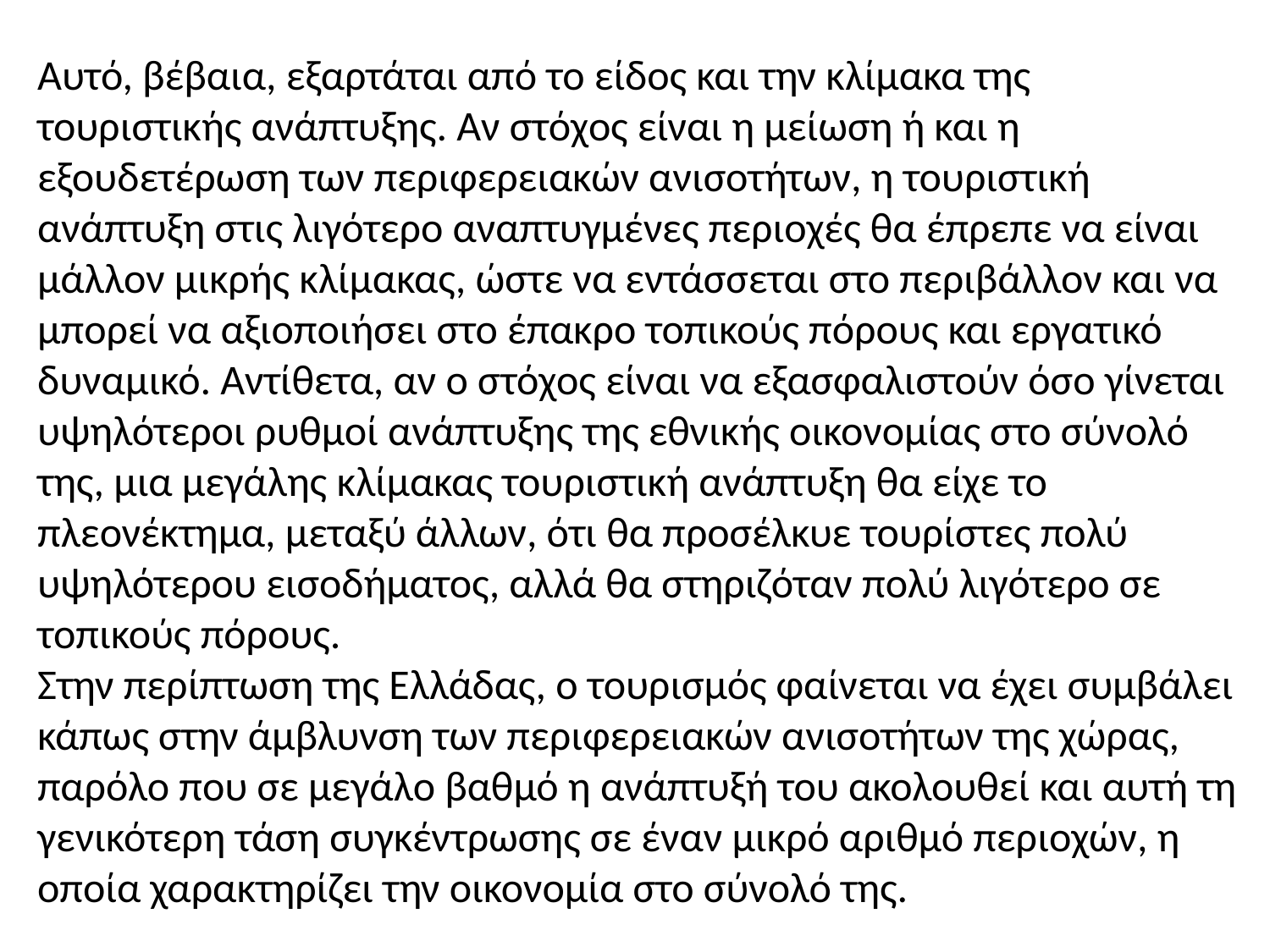

Αυτό, βέβαια, εξαρτάται από το είδος και την κλίμακα της τουριστικής ανάπτυξης. Αν στόχος είναι η μείωση ή και η εξουδετέρωση των περιφερειακών ανισοτήτων, η τουριστική ανάπτυξη στις λιγότερο αναπτυγμένες περιοχές θα έπρεπε να είναι μάλλον μικρής κλίμακας, ώστε να εντάσσεται στο περιβάλλον και να μπορεί να αξιοποιήσει στο έπακρο τοπικούς πόρους και εργατικό δυναμικό. Αντίθετα, αν ο στόχος είναι να εξασφαλιστούν όσο γίνεται υψηλότεροι ρυθμοί ανάπτυξης της εθνικής οικονομίας στο σύνολό της, μια μεγάλης κλίμακας τουριστική ανάπτυξη θα είχε το πλεονέκτημα, μεταξύ άλλων, ότι θα προσέλκυε τουρίστες πολύ υψηλότερου εισοδήματος, αλλά θα στηριζόταν πολύ λιγότερο σε τοπικούς πόρους.
Στην περίπτωση της Ελλάδας, ο τουρισμός φαίνεται να έχει συμβάλει κάπως στην άμβλυνση των περιφερειακών ανισοτήτων της χώρας, παρόλο που σε μεγάλο βαθμό η ανάπτυξή του ακολουθεί και αυτή τη γενικότερη τάση συγκέντρωσης σε έναν μικρό αριθμό περιοχών, η οποία χαρακτηρίζει την οικονομία στο σύνολό της.